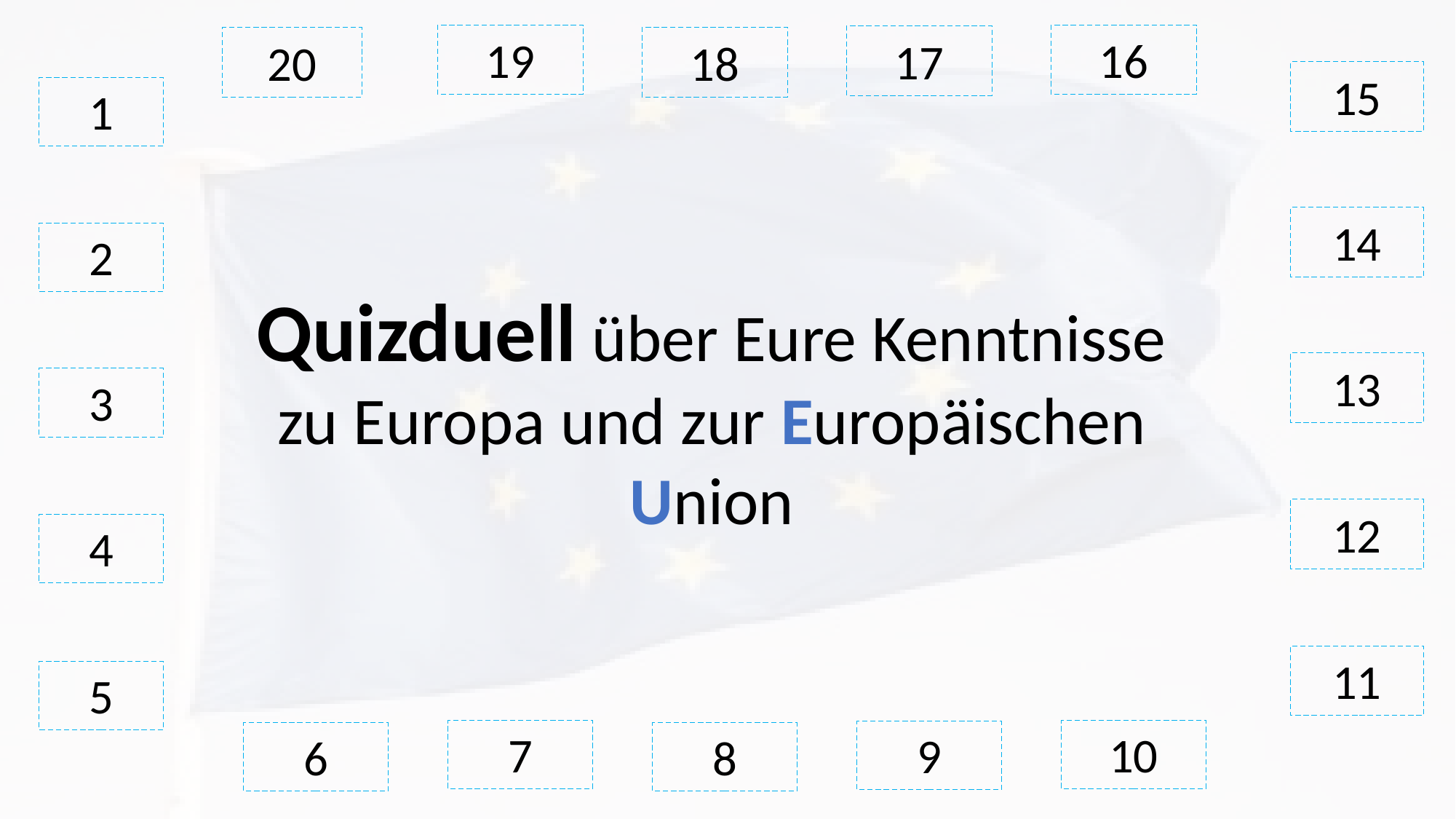

19
16
17
# 20
18
15
1
14
2
Quizduell über Eure Kenntnisse zu Europa und zur Europäischen Union
13
3
12
4
11
5
7
10
9
6
8